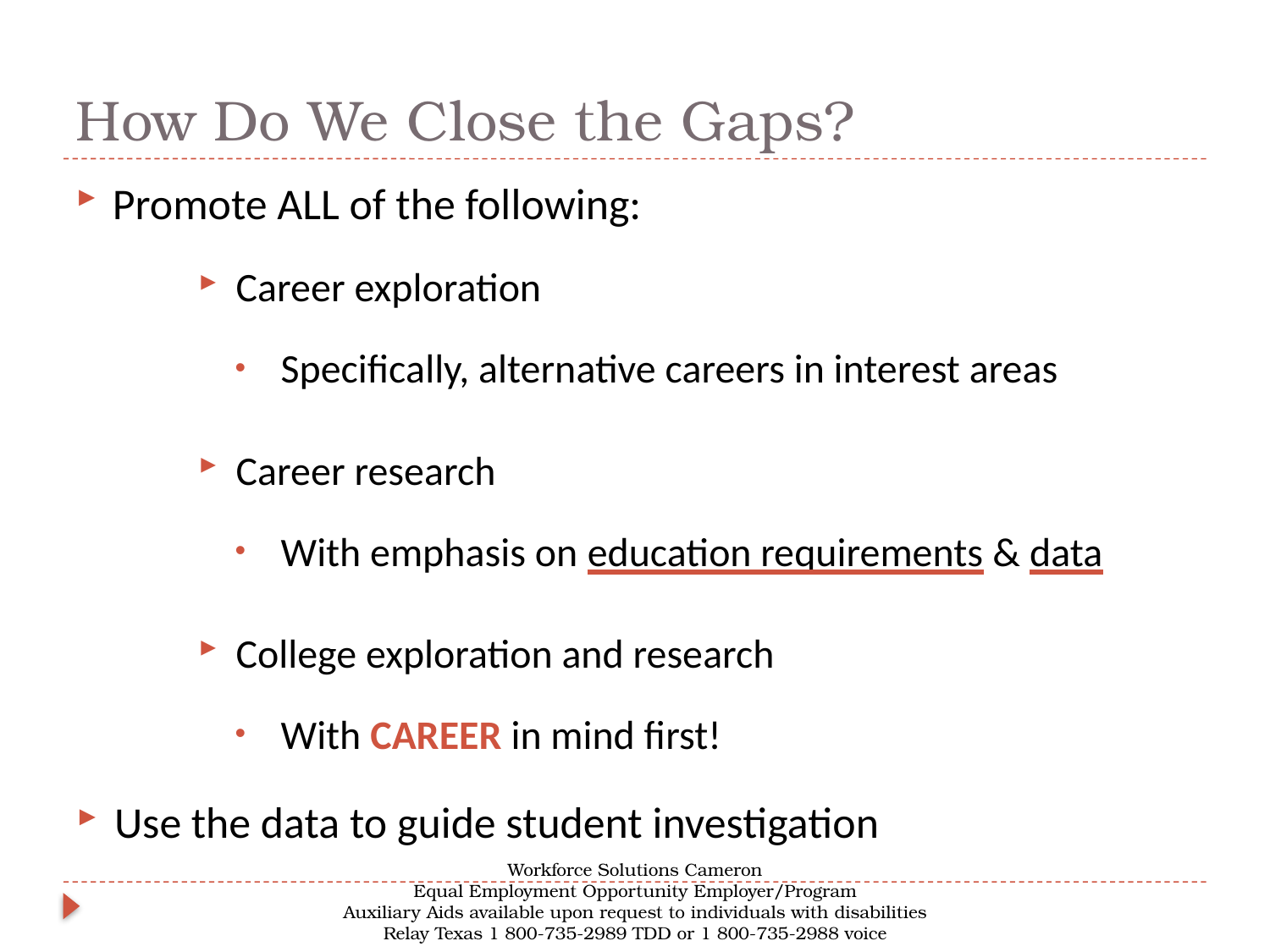

# How Do We Close the Gaps?
Promote ALL of the following:
Career exploration
Specifically, alternative careers in interest areas
Career research
With emphasis on education requirements & data
College exploration and research
With CAREER in mind first!
Use the data to guide student investigation

Workforce Solutions Cameron
Equal Employment Opportunity Employer/Program
Auxiliary Aids available upon request to individuals with disabilities
Relay Texas 1 800-735-2989 TDD or 1 800-735-2988 voice